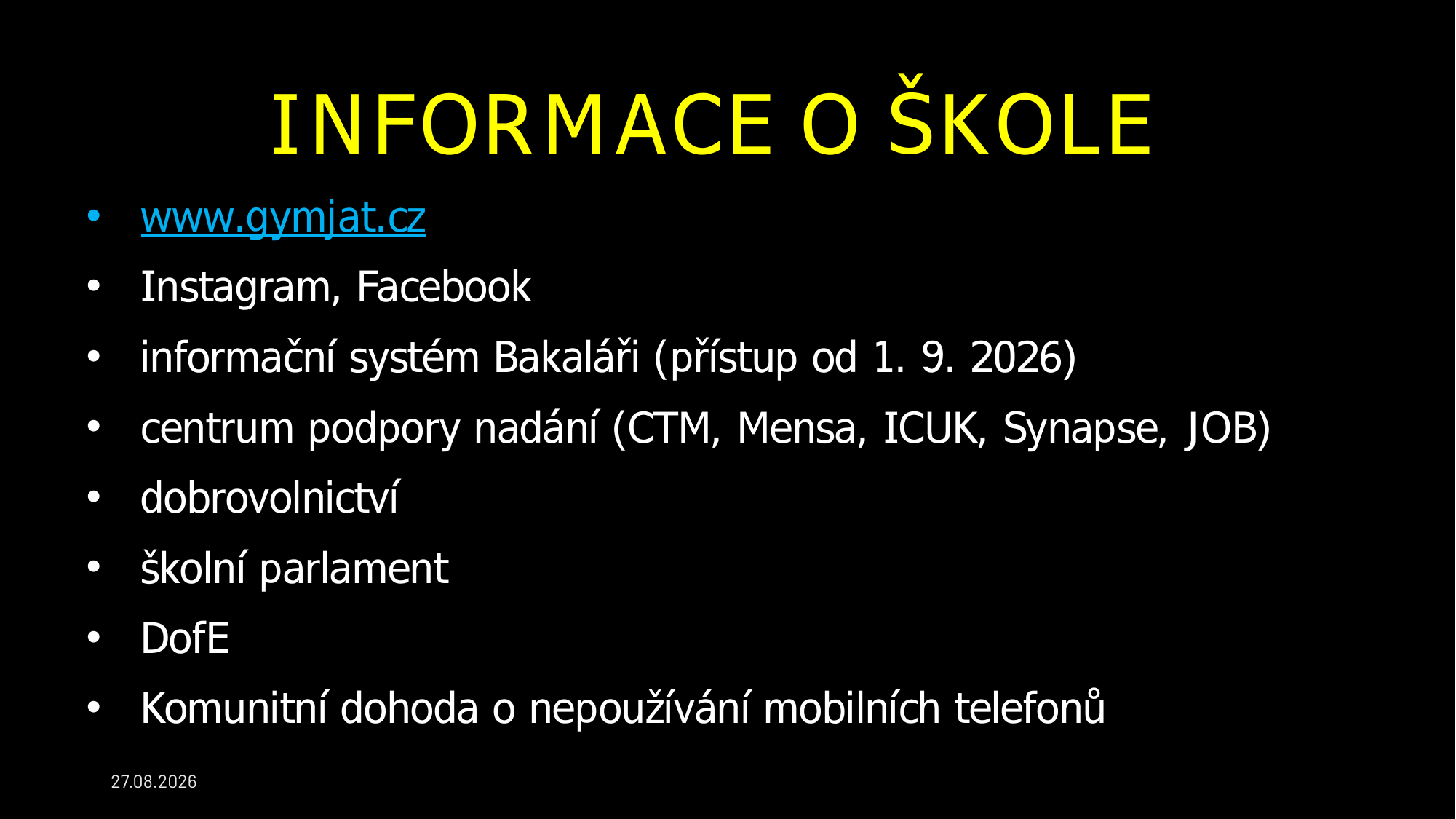

Informace o škole
www.gymjat.cz
Instagram, Facebook
informační systém Bakaláři (přístup od 1. 9. 2026)
centrum podpory nadání (CTM, Mensa, ICUK, Synapse, JOB)
dobrovolnictví
školní parlament
DofE
Komunitní dohoda o nepoužívání mobilních telefonů

27.08.2026